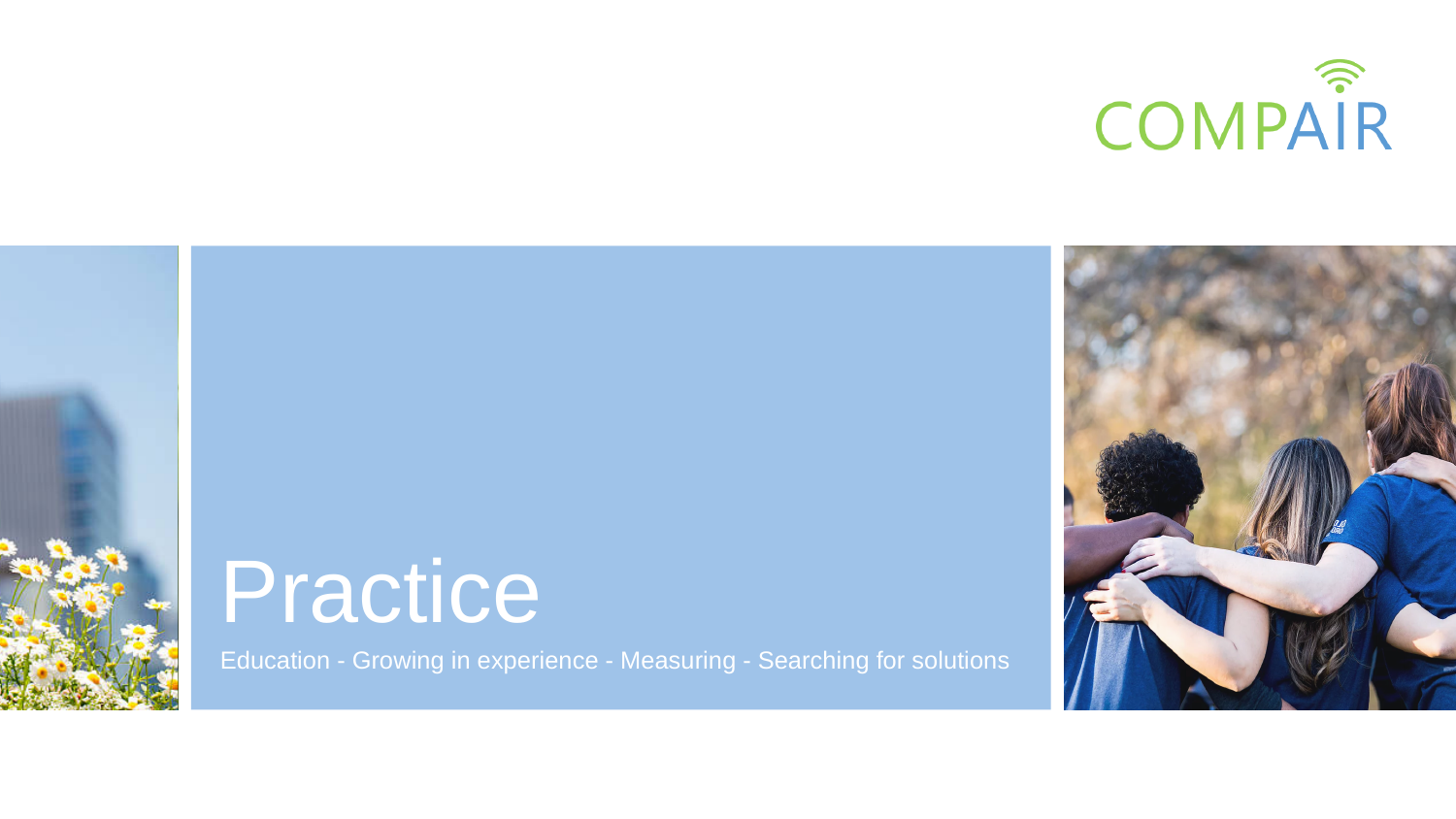

# Practice
Education - Growing in experience - Measuring - Searching for solutions